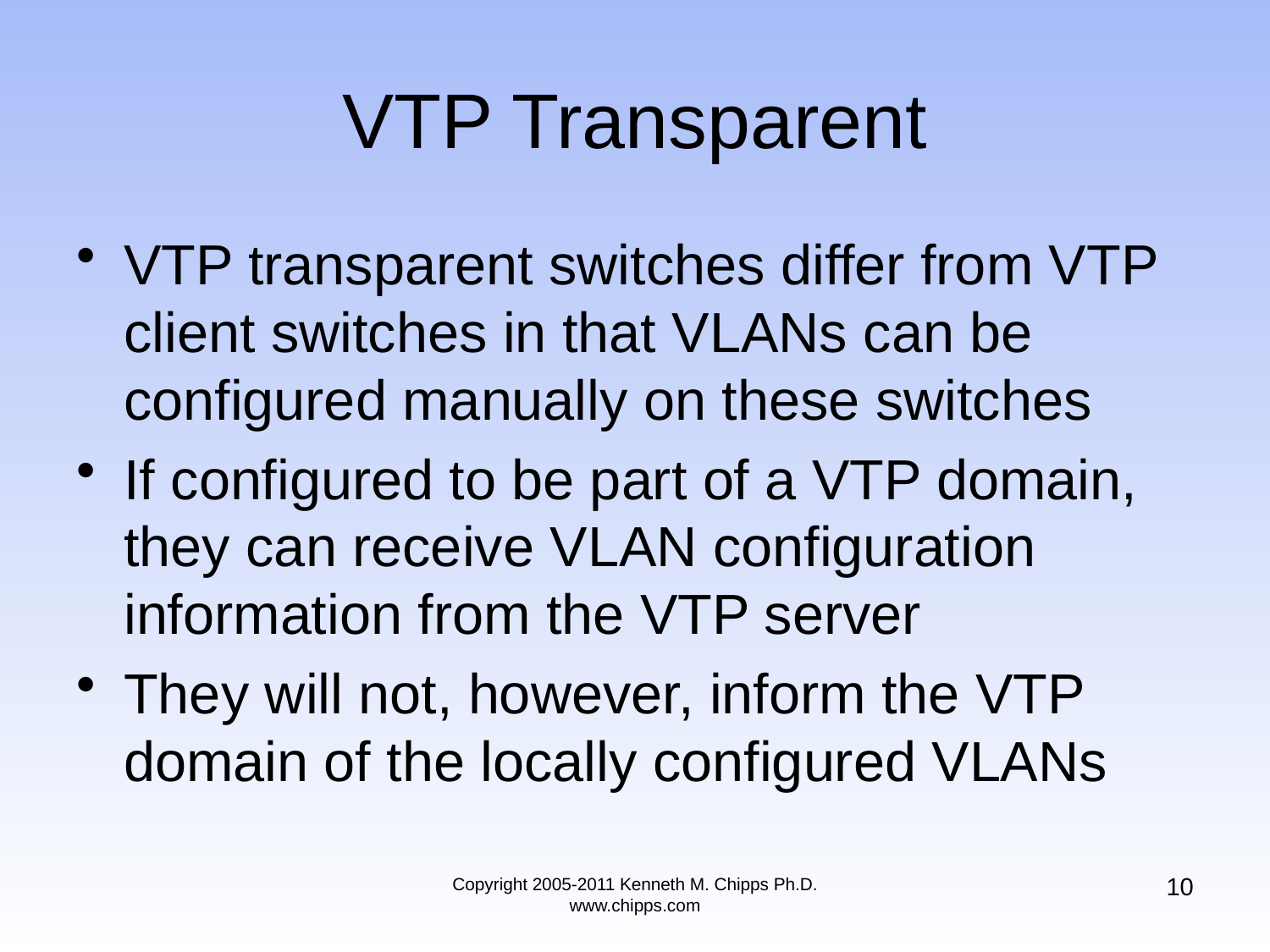

# VTP Transparent
VTP transparent switches differ from VTP client switches in that VLANs can be configured manually on these switches
If configured to be part of a VTP domain, they can receive VLAN configuration information from the VTP server
They will not, however, inform the VTP domain of the locally configured VLANs
10
Copyright 2005-2011 Kenneth M. Chipps Ph.D. www.chipps.com